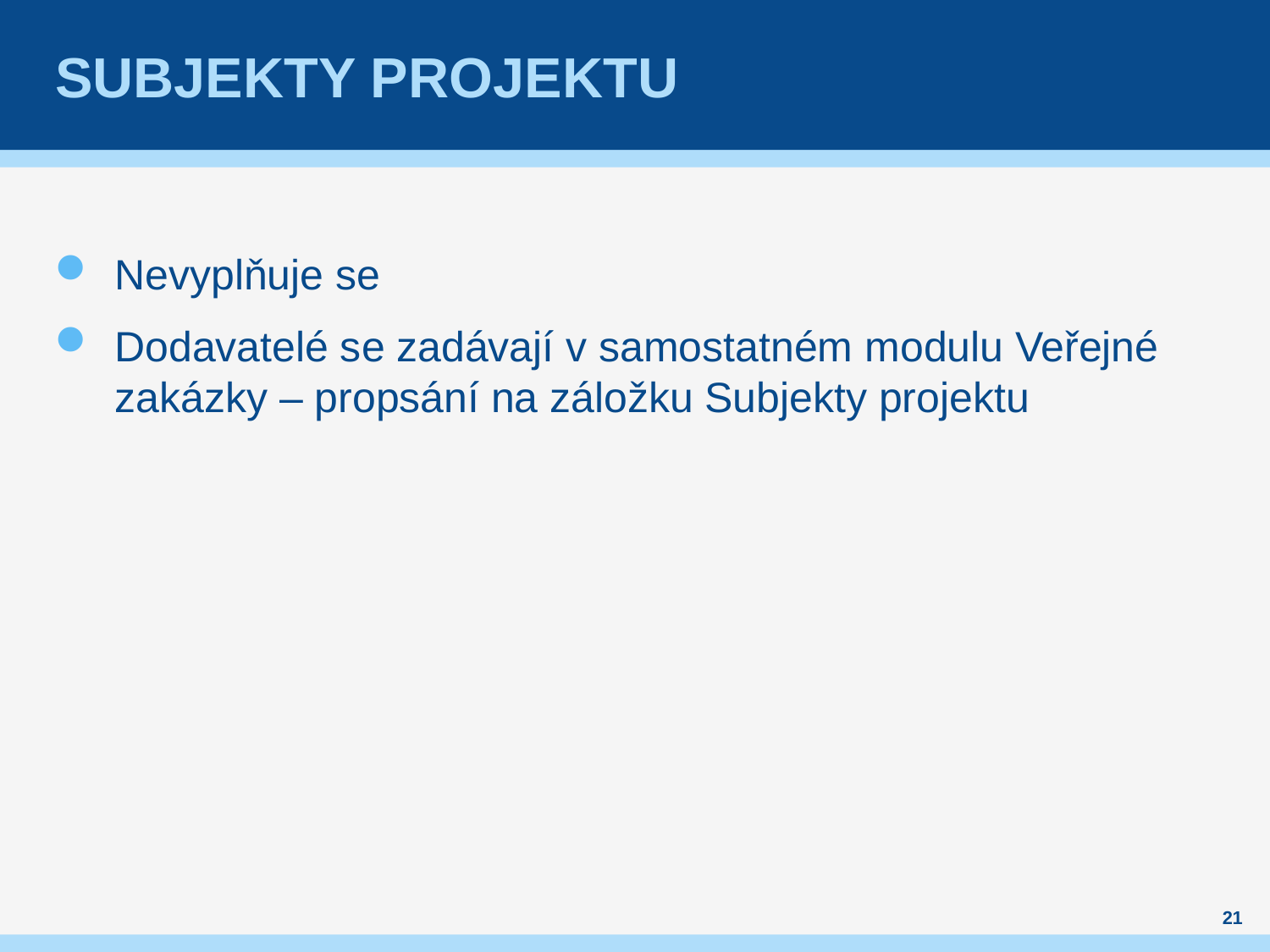

# subjekty projektu

Nevyplňuje se
Dodavatelé se zadávají v samostatném modulu Veřejné zakázky – propsání na záložku Subjekty projektu

21